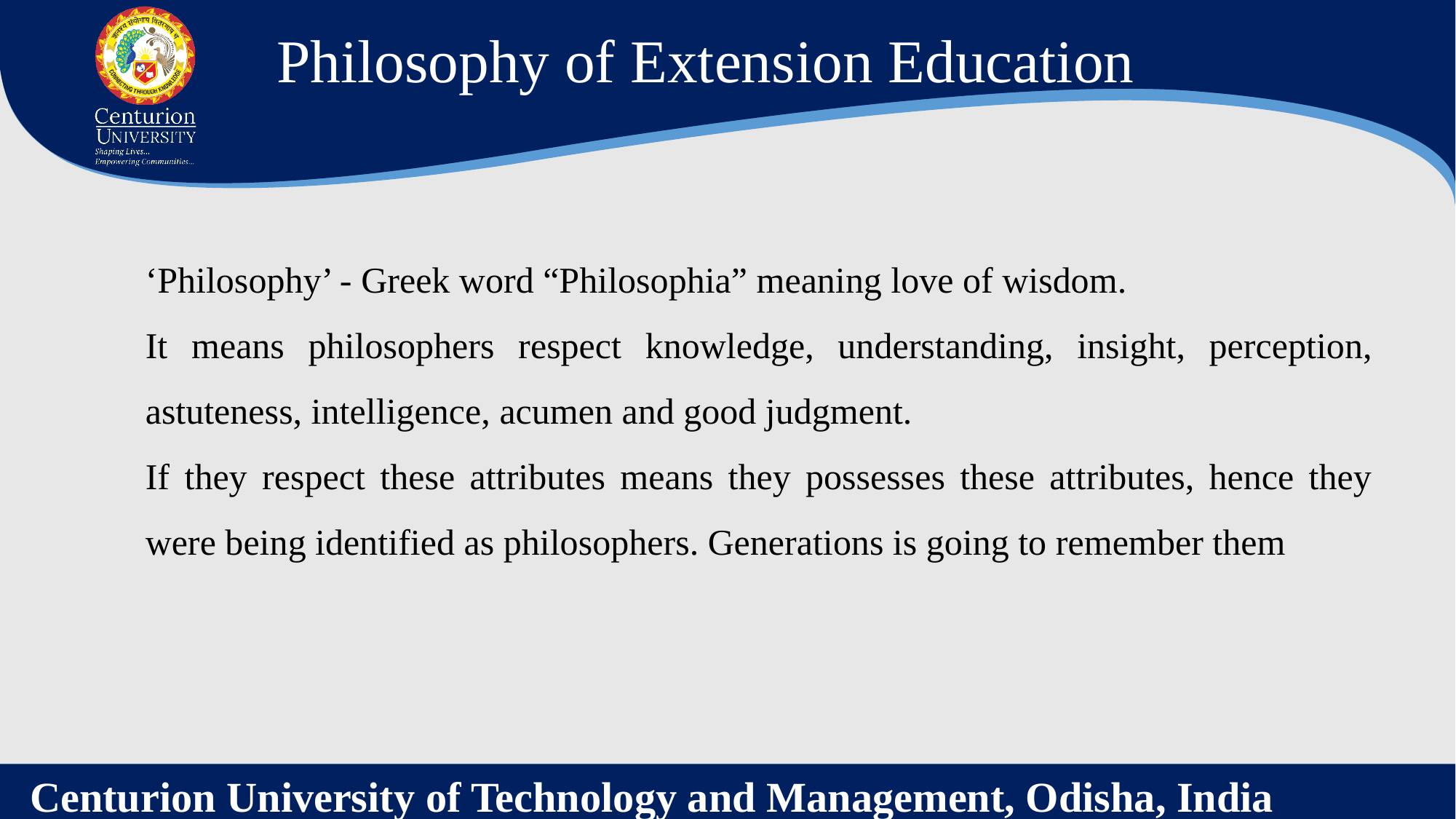

Philosophy of Extension Education
‘Philosophy’ - Greek word “Philosophia” meaning love of wisdom.
It means philosophers respect knowledge, understanding, insight, perception, astuteness, intelligence, acumen and good judgment.
If they respect these attributes means they possesses these attributes, hence they were being identified as philosophers. Generations is going to remember them